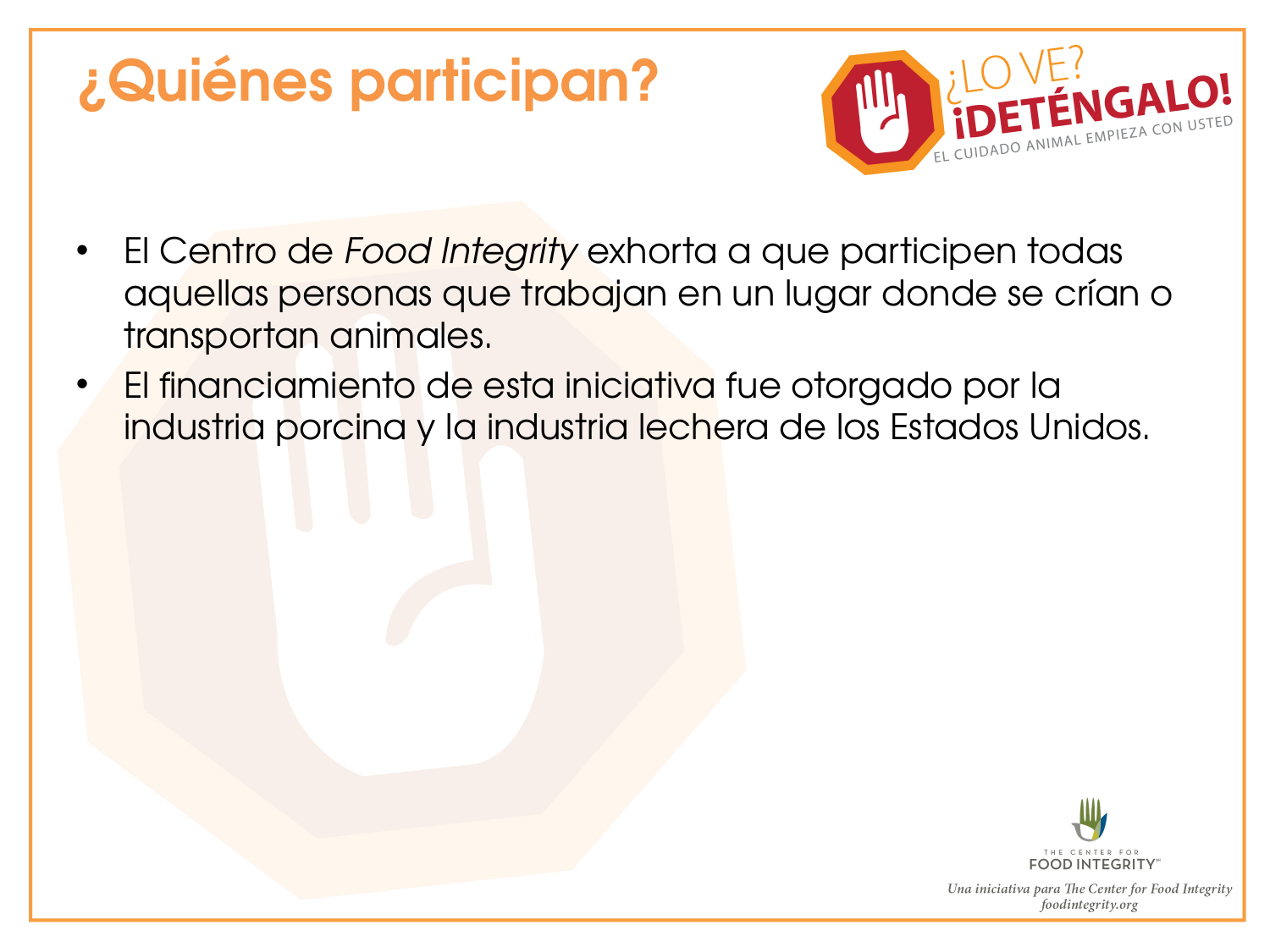

# ¿Quiénes participan?
El Centro de Food Integrity exhorta a que participen todas aquellas personas que trabajan en un lugar donde se crían o transportan animales.
El financiamiento de esta iniciativa fue otorgado por la industria porcina y la industria lechera de los Estados Unidos.